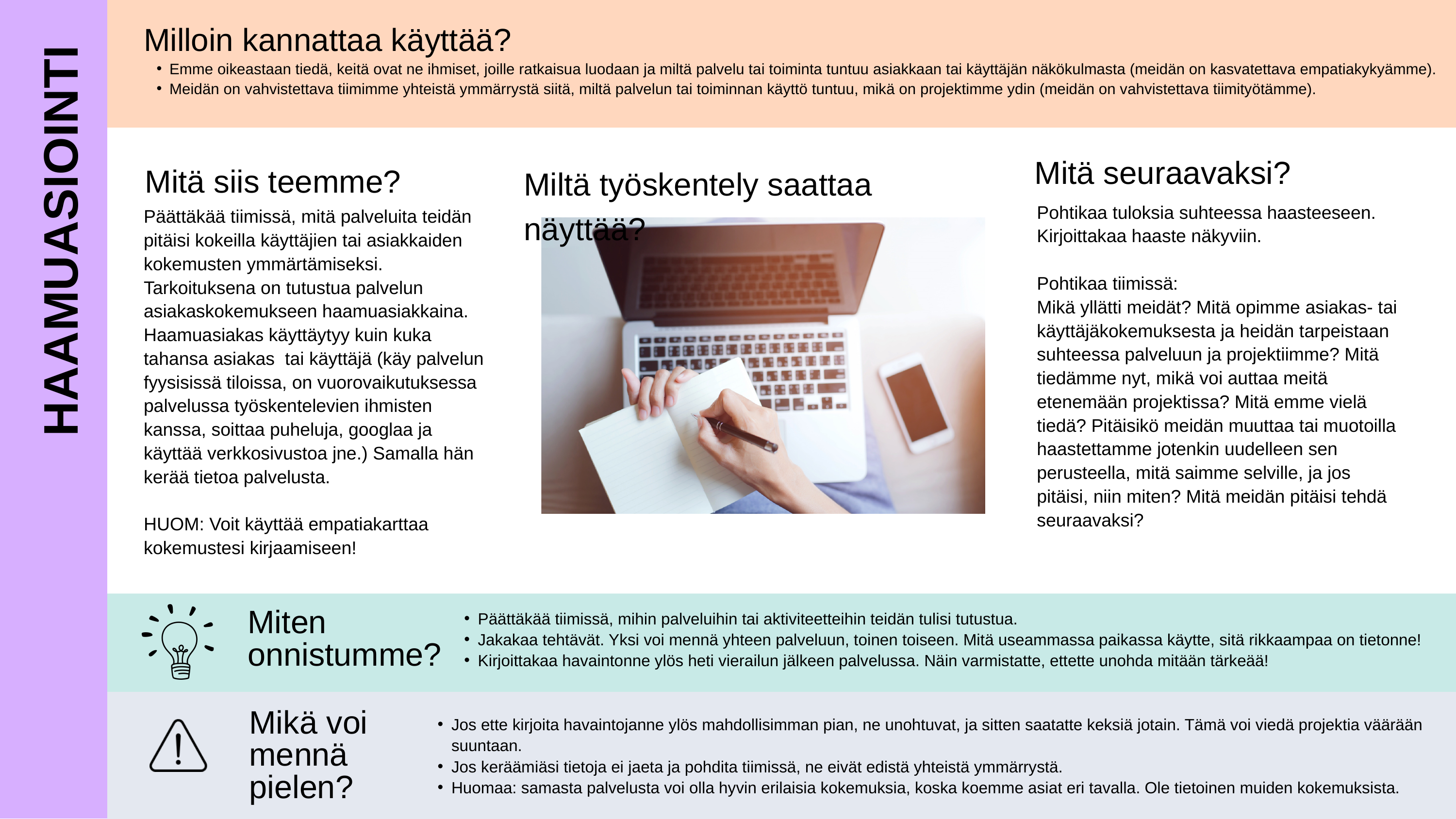

Milloin kannattaa käyttää?
Emme oikeastaan tiedä, keitä ovat ne ihmiset, joille ratkaisua luodaan ja miltä palvelu tai toiminta tuntuu asiakkaan tai käyttäjän näkökulmasta (meidän on kasvatettava empatiakykyämme).
Meidän on vahvistettava tiimimme yhteistä ymmärrystä siitä, miltä palvelun tai toiminnan käyttö tuntuu, mikä on projektimme ydin (meidän on vahvistettava tiimityötämme).

Mitä seuraavaksi?
Mitä siis teemme?
Miltä työskentely saattaa näyttää?
HAAMUASIOINTI
Pohtikaa tuloksia suhteessa haasteeseen. Kirjoittakaa haaste näkyviin.

Pohtikaa tiimissä:
Mikä yllätti meidät? Mitä opimme asiakas- tai käyttäjäkokemuksesta ja heidän tarpeistaan suhteessa palveluun ja projektiimme? Mitä tiedämme nyt, mikä voi auttaa meitä etenemään projektissa? Mitä emme vielä tiedä? Pitäisikö meidän muuttaa tai muotoilla haastettamme jotenkin uudelleen sen perusteella, mitä saimme selville, ja jos pitäisi, niin miten? Mitä meidän pitäisi tehdä seuraavaksi?
Päättäkää tiimissä, mitä palveluita teidän pitäisi kokeilla käyttäjien tai asiakkaiden kokemusten ymmärtämiseksi. Tarkoituksena on tutustua palvelun asiakaskokemukseen haamuasiakkaina. Haamuasiakas käyttäytyy kuin kuka tahansa asiakas  tai käyttäjä (käy palvelun fyysisissä tiloissa, on vuorovaikutuksessa palvelussa työskentelevien ihmisten kanssa, soittaa puheluja, googlaa ja käyttää verkkosivustoa jne.) Samalla hän kerää tietoa palvelusta.

HUOM: Voit käyttää empatiakarttaa kokemustesi kirjaamiseen!

Päättäkää tiimissä, mihin palveluihin tai aktiviteetteihin teidän tulisi tutustua.
Jakakaa tehtävät. Yksi voi mennä yhteen palveluun, toinen toiseen. Mitä useammassa paikassa käytte, sitä rikkaampaa on tietonne!
Kirjoittakaa havaintonne ylös heti vierailun jälkeen palvelussa. Näin varmistatte, ettette unohda mitään tärkeää!
Miten onnistumme?
Mikä voi mennä pielen?
Jos ette kirjoita havaintojanne ylös mahdollisimman pian, ne unohtuvat, ja sitten saatatte keksiä jotain. Tämä voi viedä projektia väärään suuntaan.
Jos keräämiäsi tietoja ei jaeta ja pohdita tiimissä, ne eivät edistä yhteistä ymmärrystä.
Huomaa: samasta palvelusta voi olla hyvin erilaisia kokemuksia, koska koemme asiat eri tavalla. Ole tietoinen muiden kokemuksista.